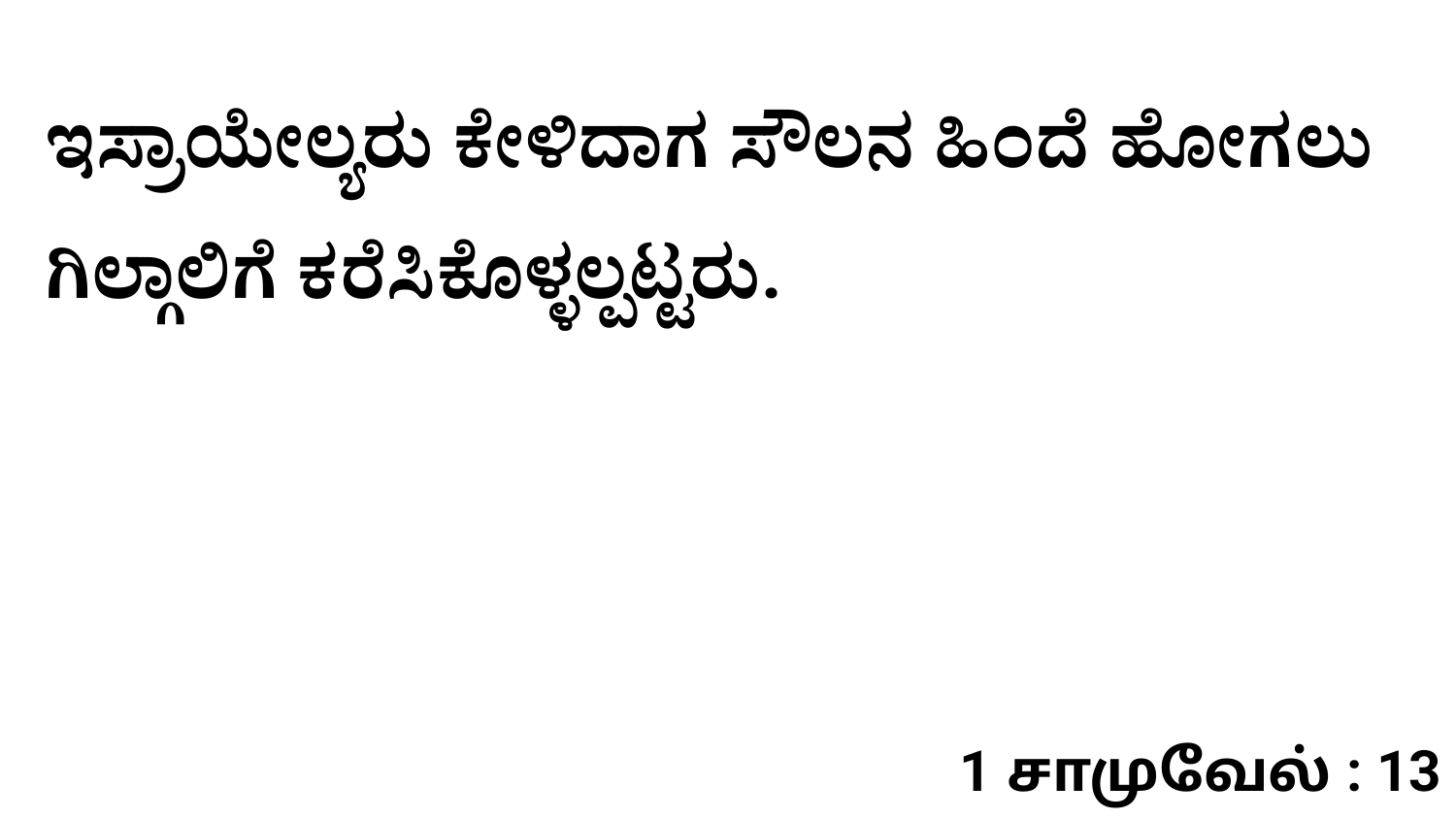

ಇಸ್ರಾಯೇಲ್ಯರು ಕೇಳಿದಾಗ ಸೌಲನ ಹಿಂದೆ ಹೋಗಲು ಗಿಲ್ಗಾಲಿಗೆ ಕರೆಸಿಕೊಳ್ಳಲ್ಪಟ್ಟರು.
1 சாமுவேல் : 13